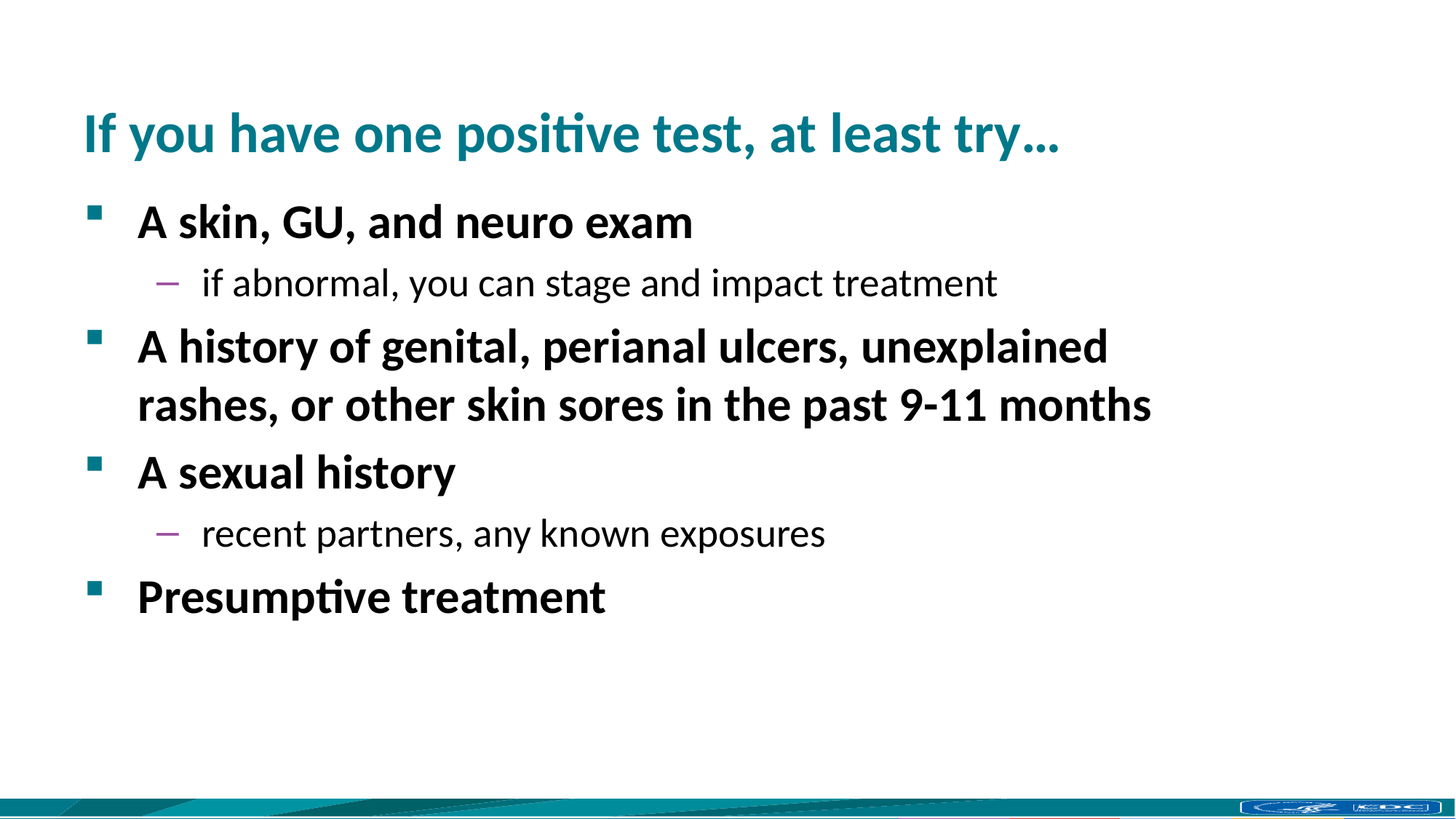

# If you have one positive test, at least try…
A skin, GU, and neuro exam
if abnormal, you can stage and impact treatment
A history of genital, perianal ulcers, unexplained rashes, or other skin sores in the past 9-11 months
A sexual history
recent partners, any known exposures
Presumptive treatment